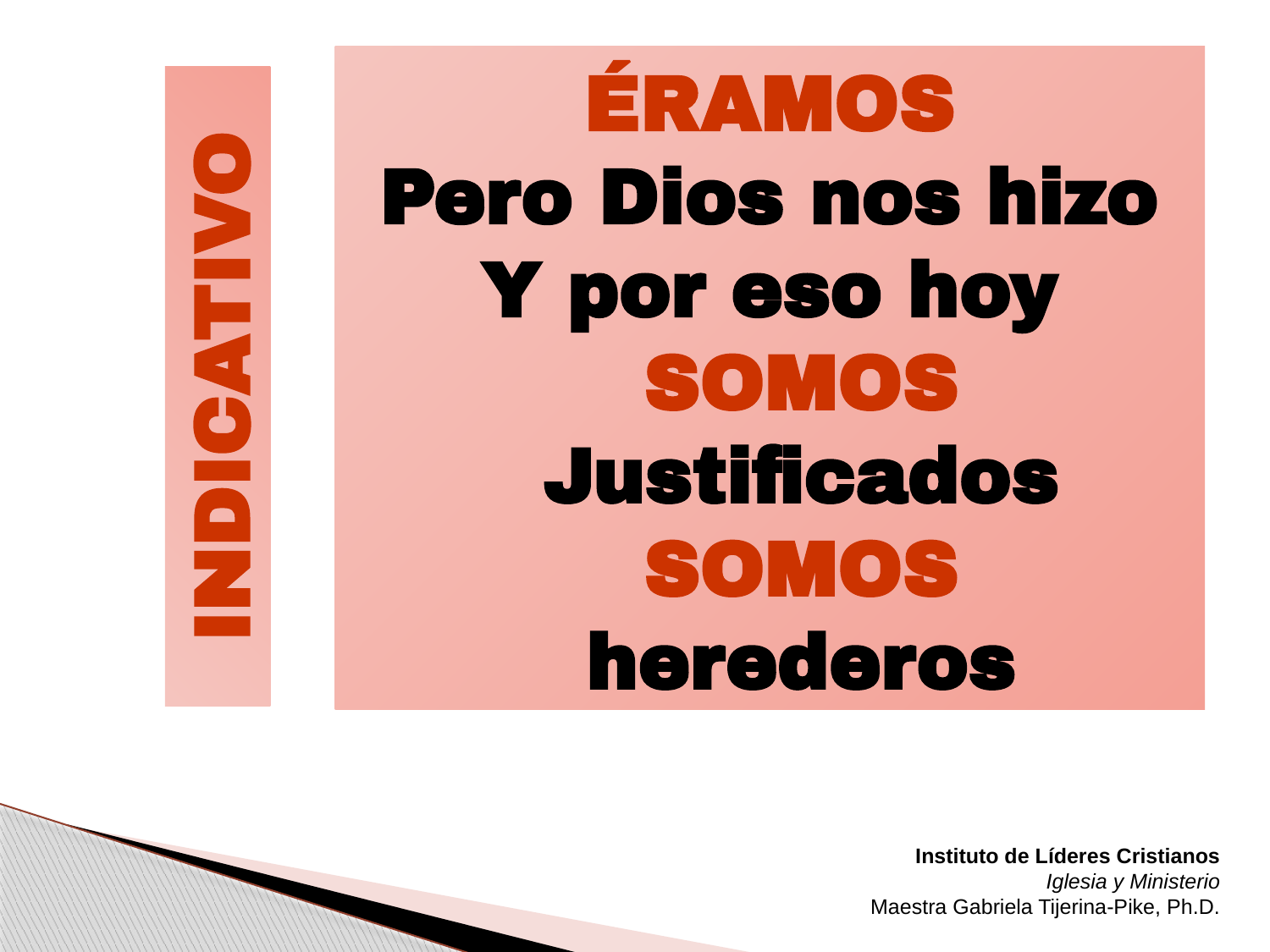

ÉRAMOS
Pero Dios nos hizo
Y por eso hoy
SOMOS
Justificados
SOMOS
herederos
INDICATIVO
Instituto de Líderes Cristianos
Iglesia y Ministerio
Maestra Gabriela Tijerina-Pike, Ph.D.